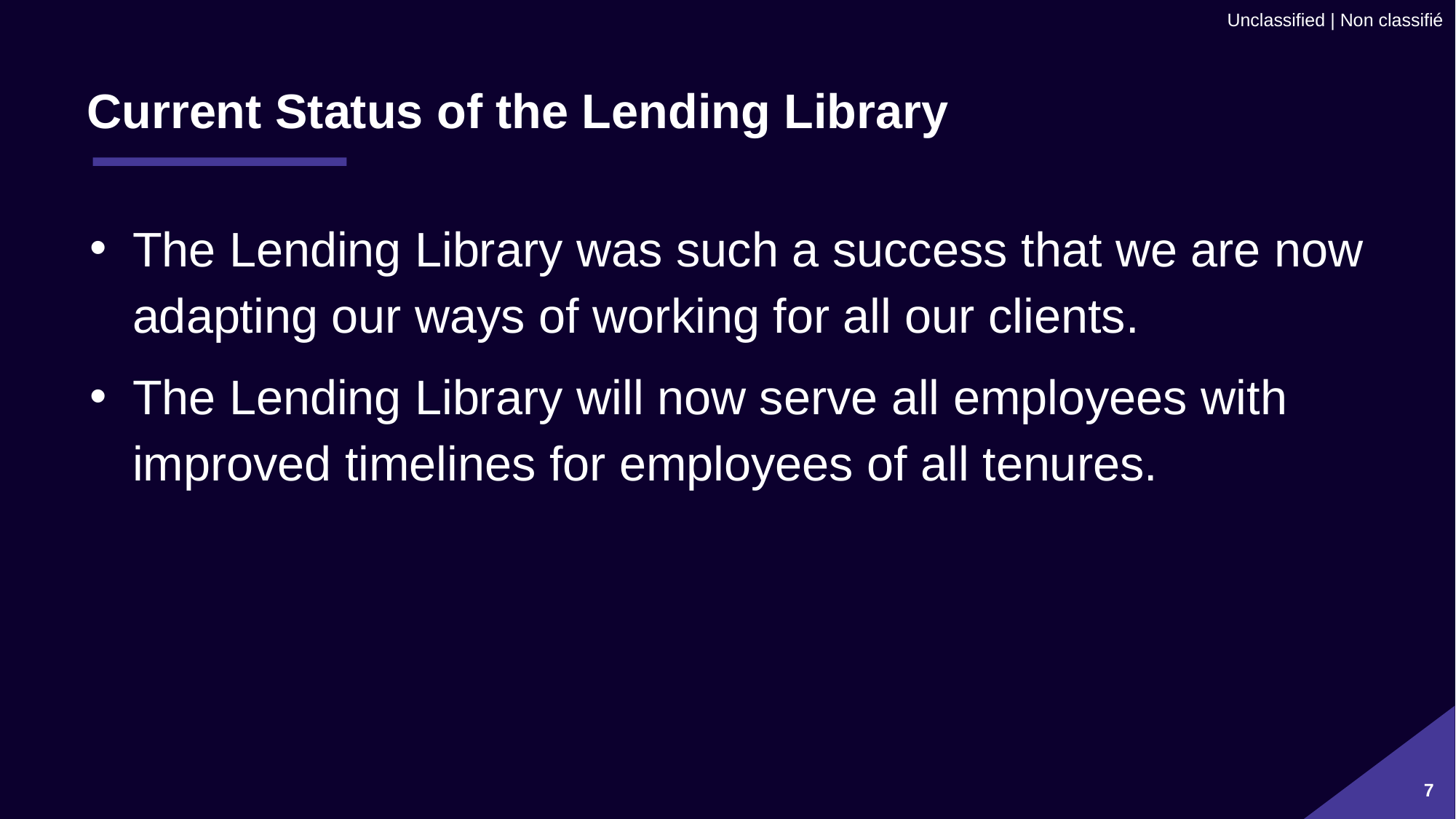

# Current Status of the Lending Library
The Lending Library was such a success that we are now adapting our ways of working for all our clients.
The Lending Library will now serve all employees with improved timelines for employees of all tenures.